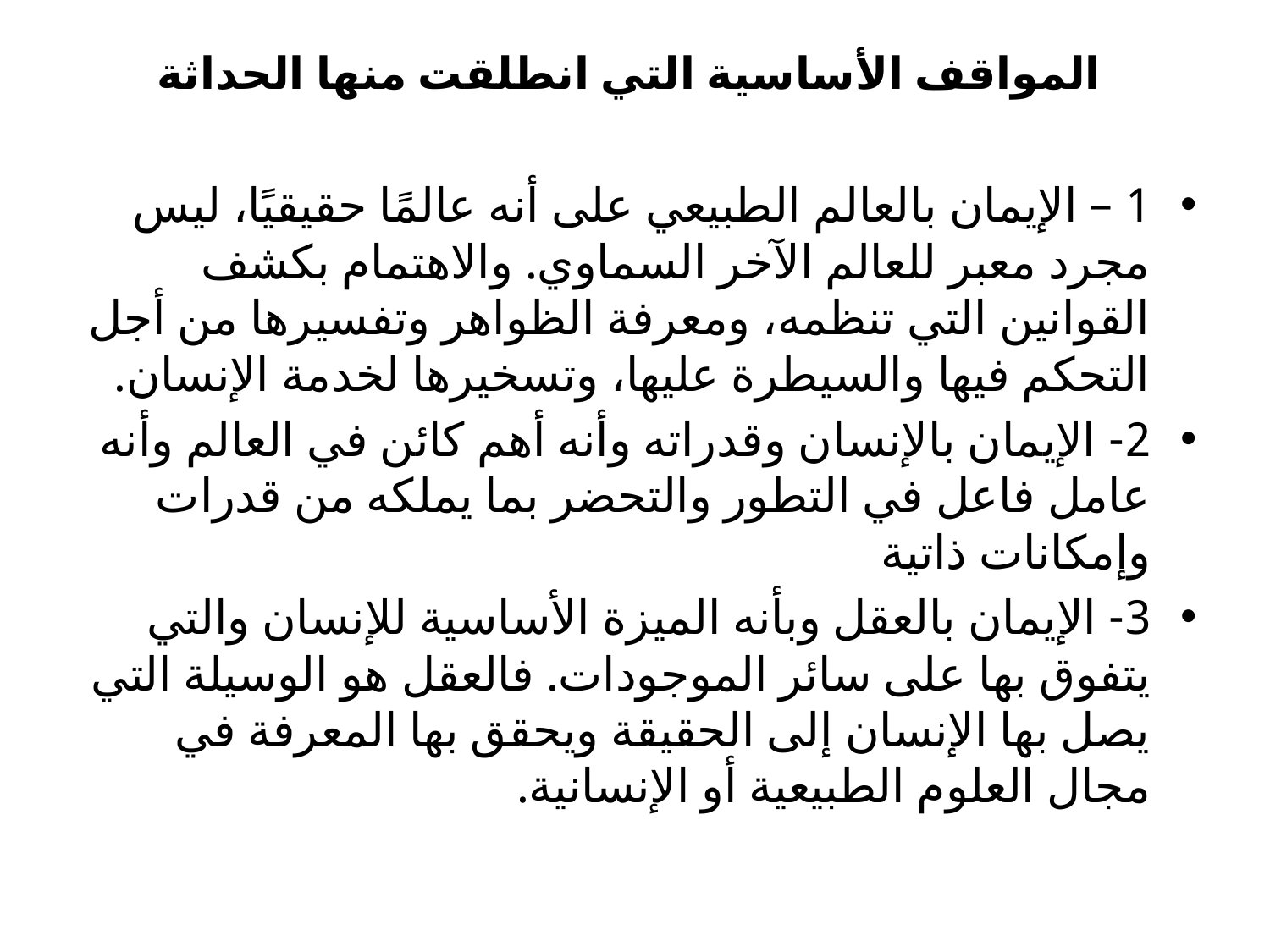

# المواقف الأساسية التي انطلقت منها الحداثة
1 – الإيمان بالعالم الطبيعي على أنه عالمًا حقيقيًا، ليس مجرد معبر للعالم الآخر السماوي. والاهتمام بكشف القوانين التي تنظمه، ومعرفة الظواهر وتفسيرها من أجل التحكم فيها والسيطرة عليها، وتسخيرها لخدمة الإنسان.
2- الإيمان بالإنسان وقدراته وأنه أهم كائن في العالم وأنه عامل فاعل في التطور والتحضر بما يملكه من قدرات وإمكانات ذاتية
3- الإيمان بالعقل وبأنه الميزة الأساسية للإنسان والتي يتفوق بها على سائر الموجودات. فالعقل هو الوسيلة التي يصل بها الإنسان إلى الحقيقة ويحقق بها المعرفة في مجال العلوم الطبيعية أو الإنسانية.